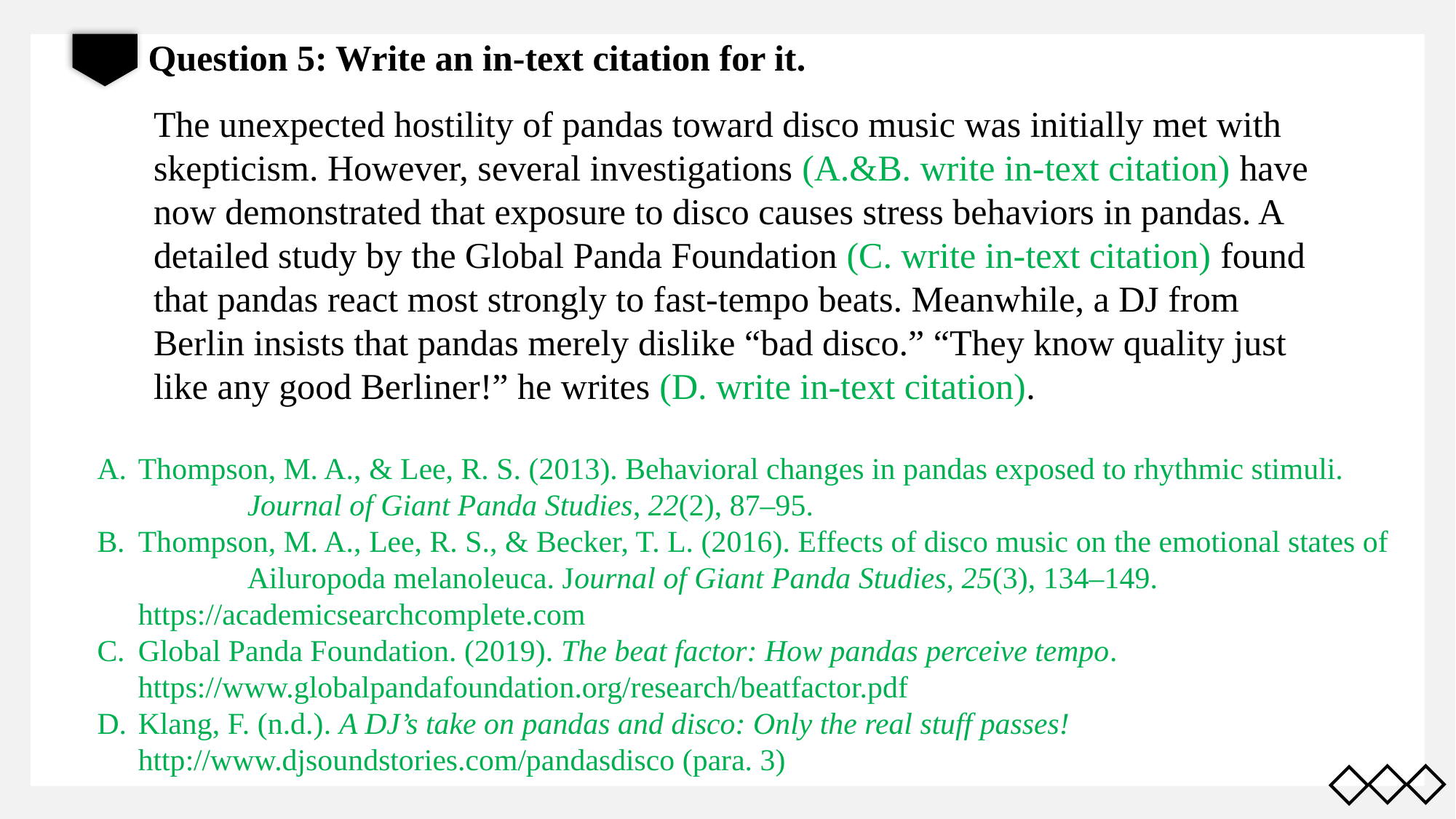

Question 5: Write an in-text citation for it.
The unexpected hostility of pandas toward disco music was initially met with skepticism. However, several investigations (A.&B. write in-text citation) have now demonstrated that exposure to disco causes stress behaviors in pandas. A detailed study by the Global Panda Foundation (C. write in-text citation) found that pandas react most strongly to fast-tempo beats. Meanwhile, a DJ from Berlin insists that pandas merely dislike “bad disco.” “They know quality just like any good Berliner!” he writes (D. write in-text citation).

Thompson, M. A., & Lee, R. S. (2013). Behavioral changes in pandas exposed to rhythmic stimuli. 	Journal of Giant Panda Studies, 22(2), 87–95.
Thompson, M. A., Lee, R. S., & Becker, T. L. (2016). Effects of disco music on the emotional states of 	Ailuropoda melanoleuca. Journal of Giant Panda Studies, 25(3), 134–149. 	https://academicsearchcomplete.com
Global Panda Foundation. (2019). The beat factor: How pandas perceive tempo. 	https://www.globalpandafoundation.org/research/beatfactor.pdf
Klang, F. (n.d.). A DJ’s take on pandas and disco: Only the real stuff passes! 	http://www.djsoundstories.com/pandasdisco (para. 3)